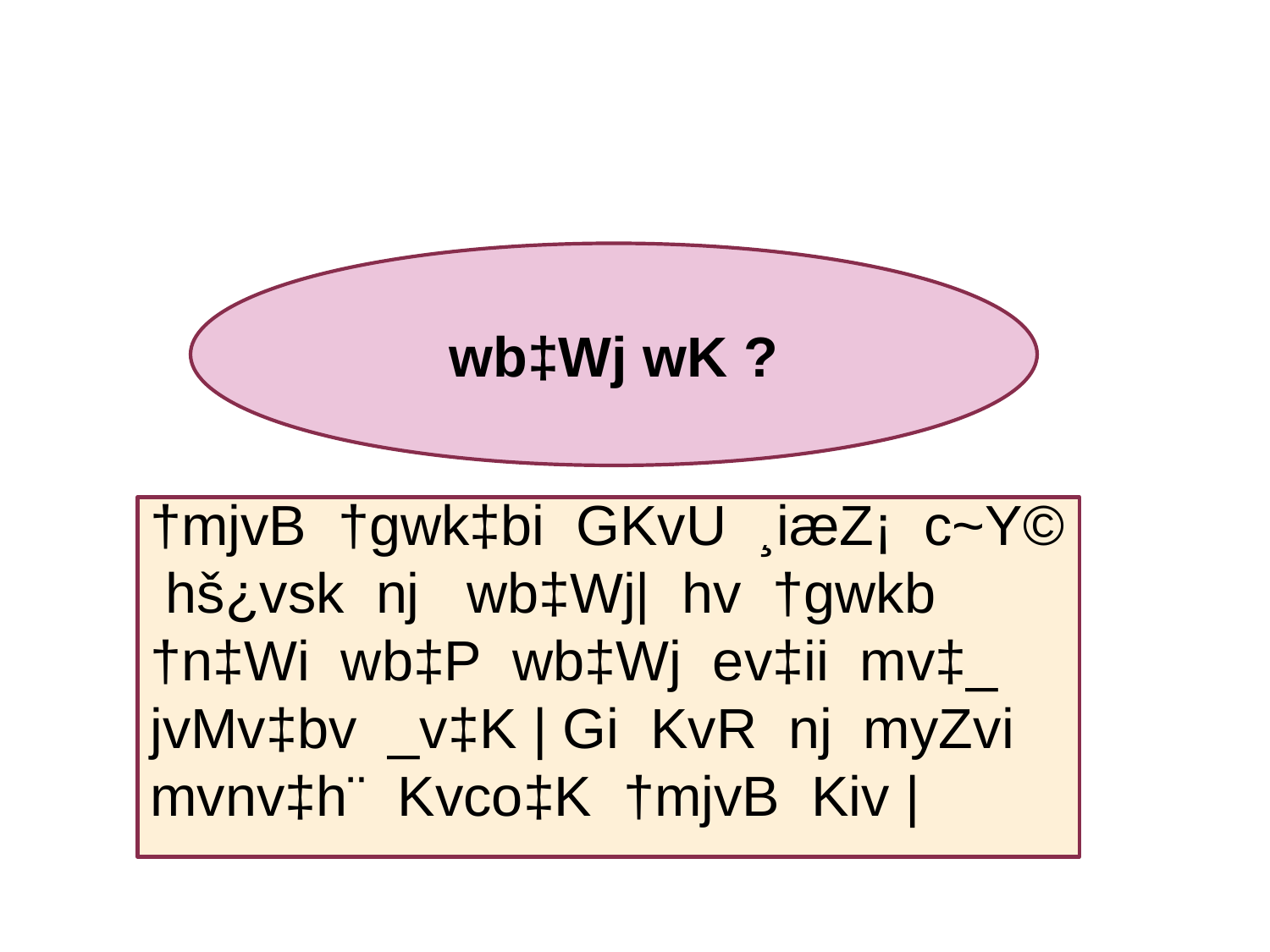

wb‡Wj wK ?
†mjvB  †gwk‡bi  GKvU  ¸iæZ¡  c~Y©  hš¿vsk  nj   wb‡Wj|  hv  †gwkb  †n‡Wi  wb‡P  wb‡Wj  ev‡ii  mv‡_  jvMv‡bv  _v‡K | Gi  KvR  nj  myZvi  mvnv‡h¨  Kvco‡K  †mjvB  Kiv |